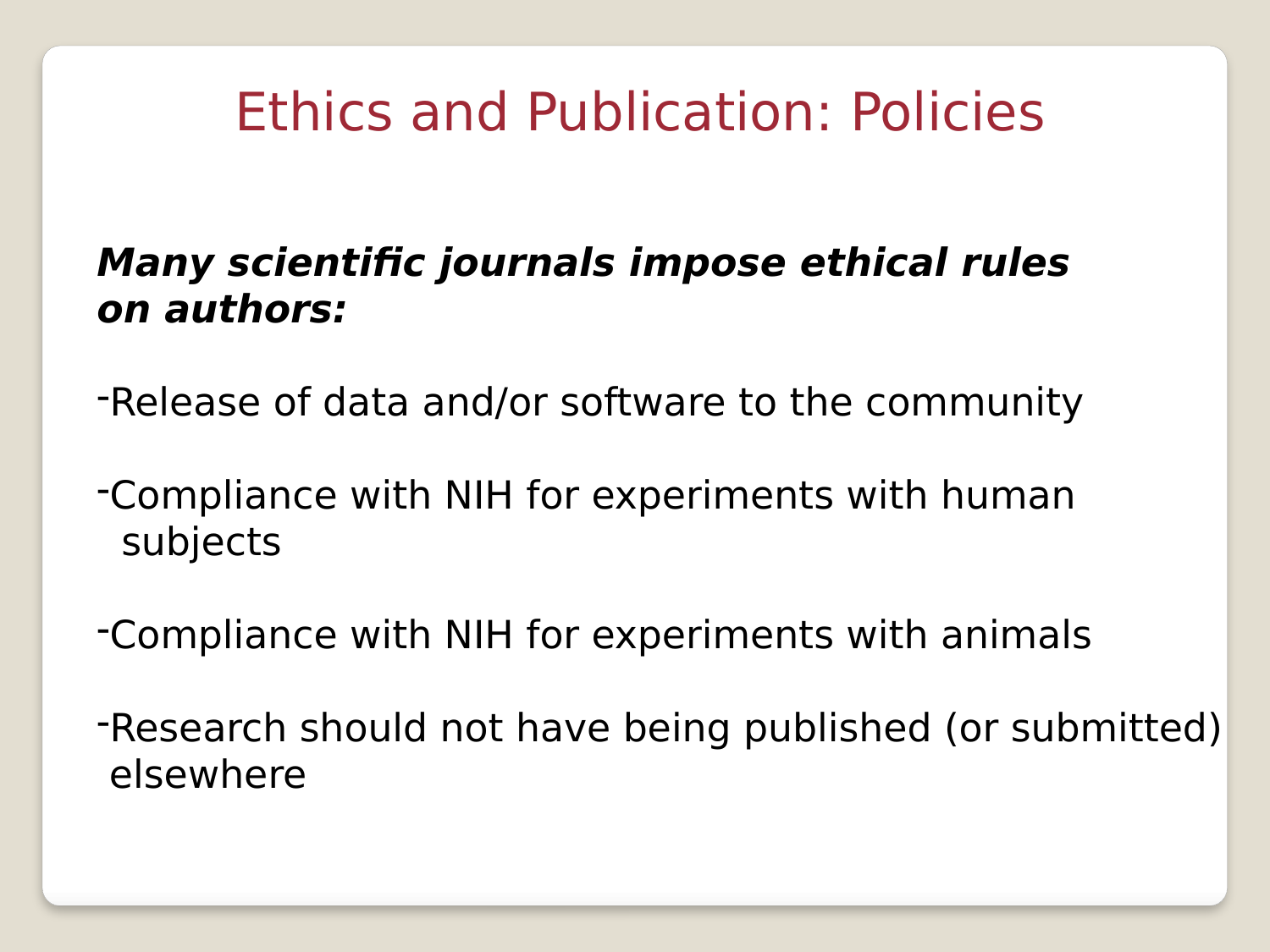

Ethics and Publication: Policies
Many scientific journals impose ethical rules
on authors:

Release of data and/or software to the community

Compliance with NIH for experiments with human
  subjects

Compliance with NIH for experiments with animals

Research should not have being published (or submitted)
 elsewhere